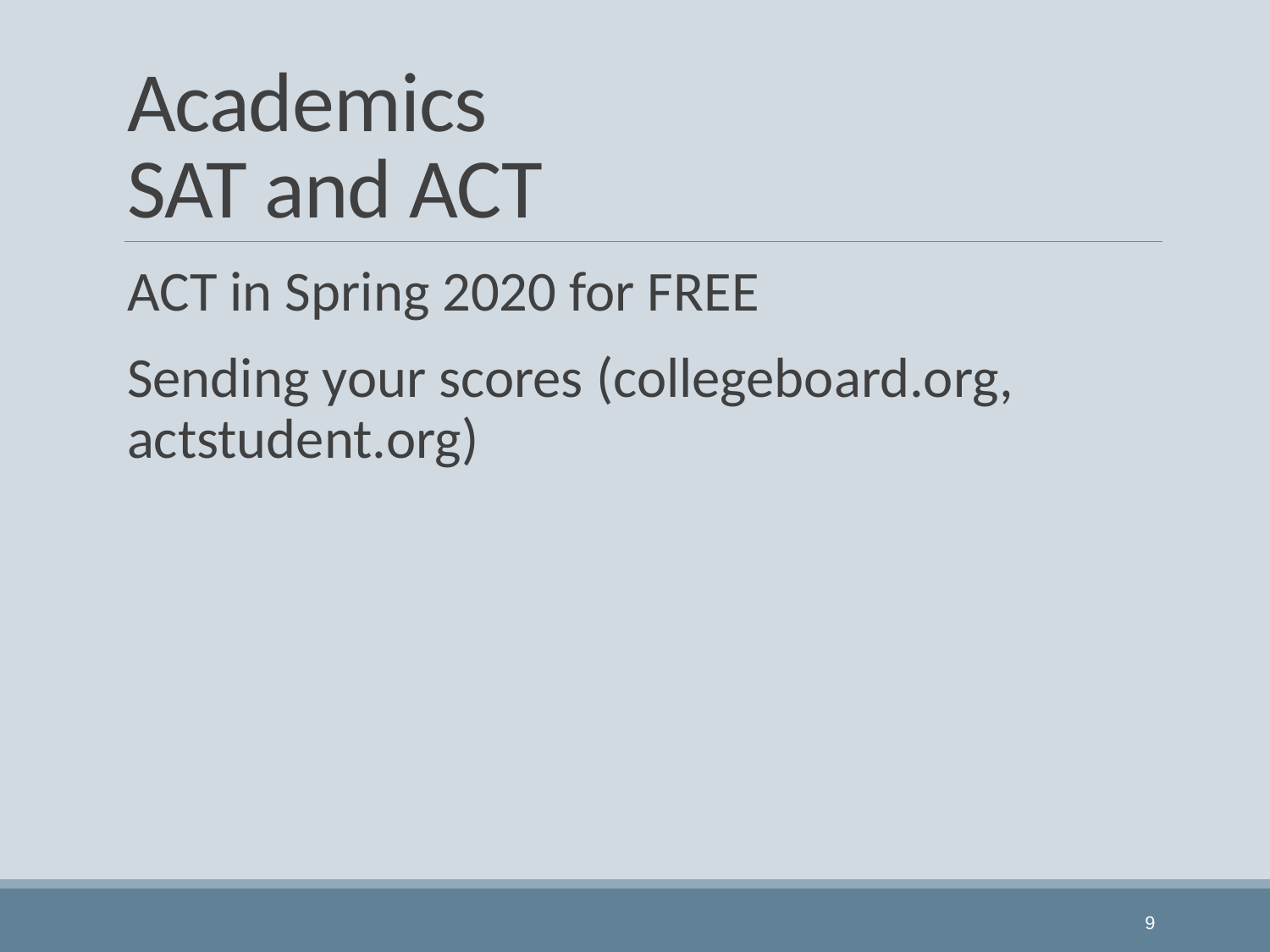

# Academics SAT and ACT
ACT in Spring 2020 for FREE
Sending your scores (collegeboard.org, actstudent.org)
9